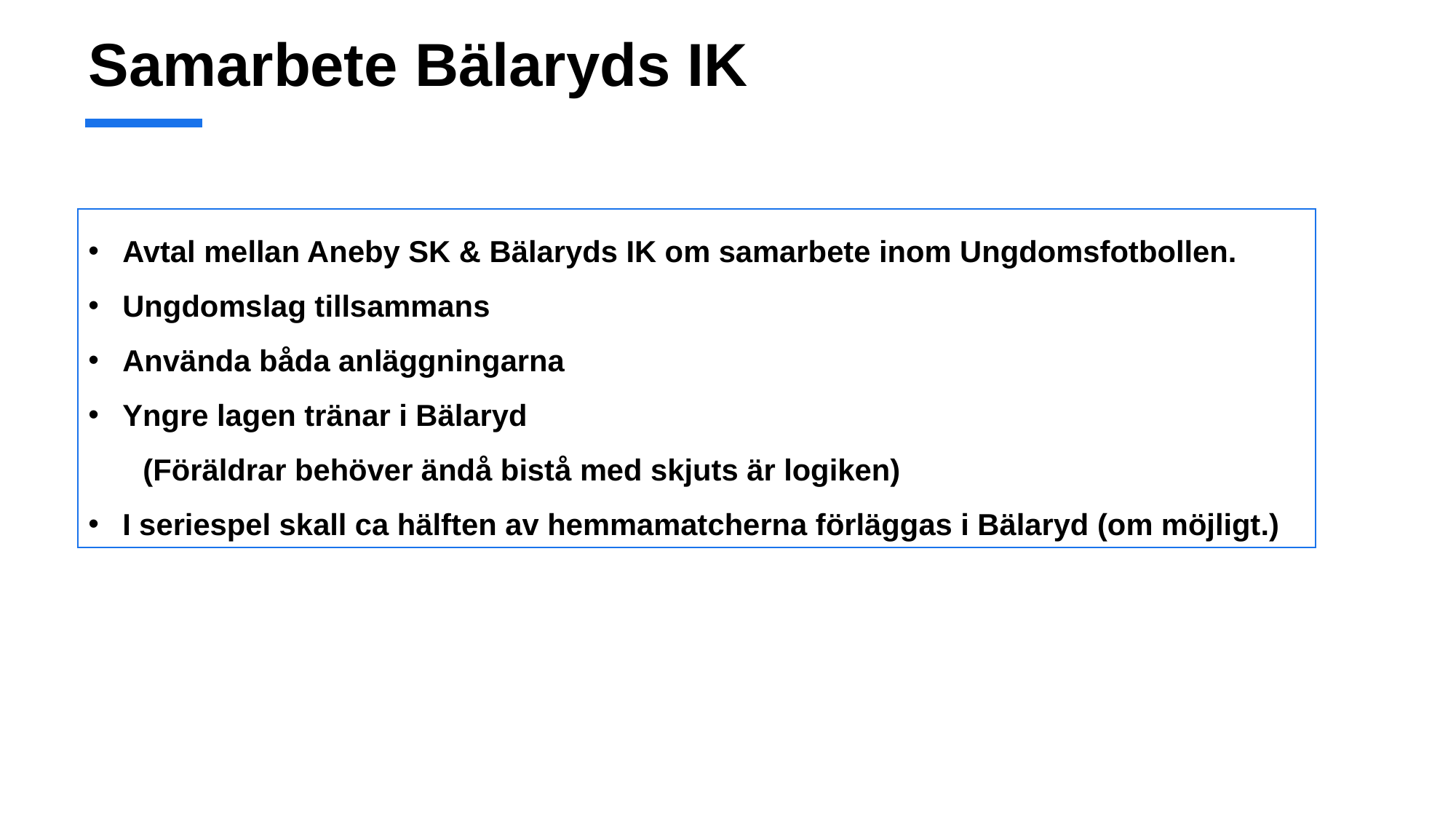

# Samarbete Bälaryds IK
Avtal mellan Aneby SK & Bälaryds IK om samarbete inom Ungdomsfotbollen.
Ungdomslag tillsammans
Använda båda anläggningarna
Yngre lagen tränar i Bälaryd
(Föräldrar behöver ändå bistå med skjuts är logiken)
I seriespel skall ca hälften av hemmamatcherna förläggas i Bälaryd (om möjligt.)